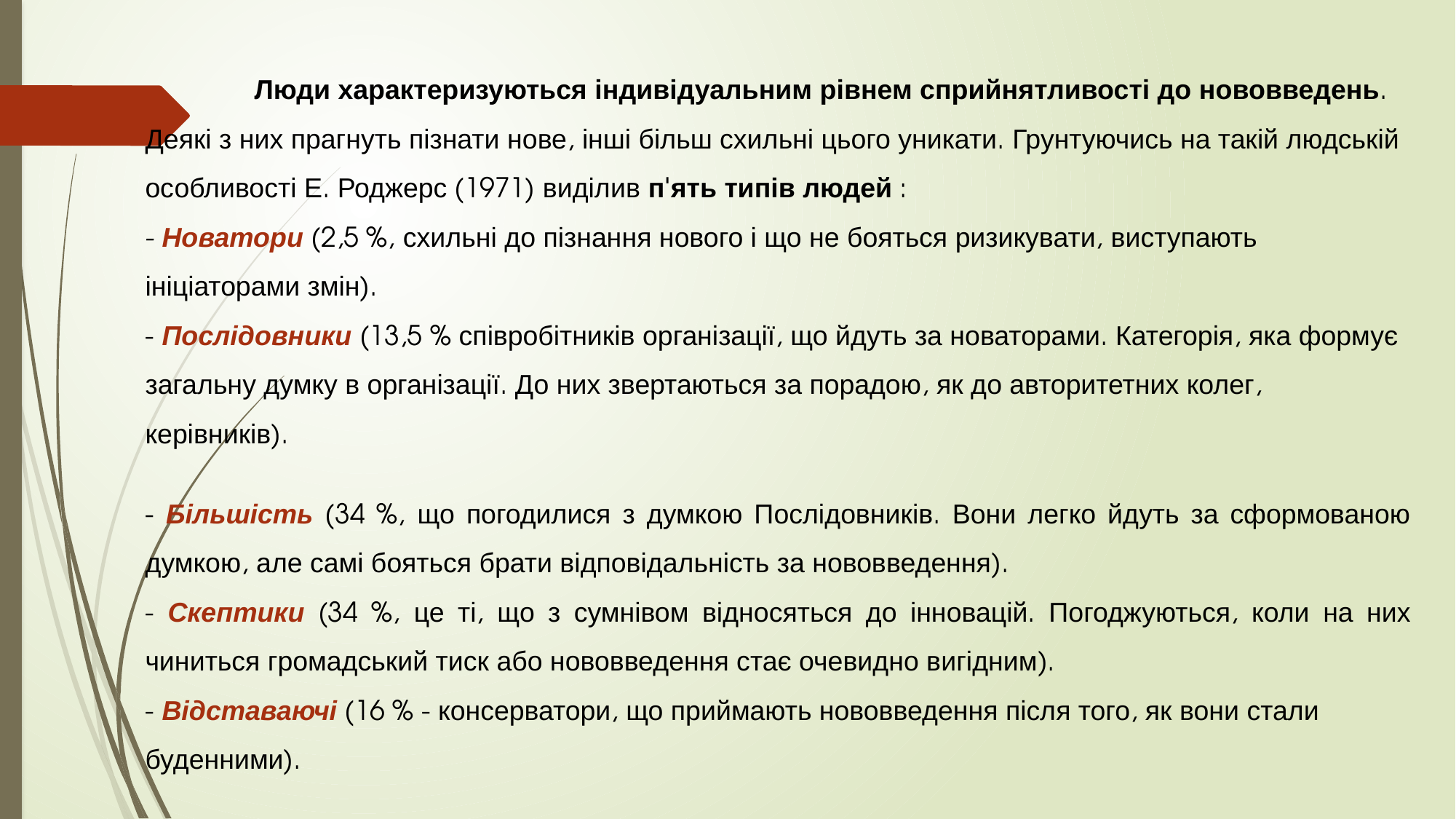

Люди характеризуються індивідуальним рівнем сприйнятливості до нововведень. Деякі з них прагнуть пізнати нове, інші більш схильні цього уникати. Грунтуючись на такій людській особливості Е. Роджерс (1971) виділив п'ять типів людей :
- Новатори (2,5 %, схильні до пізнання нового і що не бояться ризикувати, виступають ініціаторами змін).
- Послідовники (13,5 % співробітників організації, що йдуть за новаторами. Категорія, яка формує загальну думку в організації. До них звертаються за порадою, як до авторитетних колег, керівників).
- Більшість (34 %, що погодилися з думкою Послідовників. Вони легко йдуть за сформованою думкою, але самі бояться брати відповідальність за нововведення).
- Скептики (34 %, це ті, що з сумнівом відносяться до інновацій. Погоджуються, коли на них чиниться громадський тиск або нововведення стає очевидно вигідним).
- Відставаючі (16 % - консерватори, що приймають нововведення після того, як вони стали буденними).